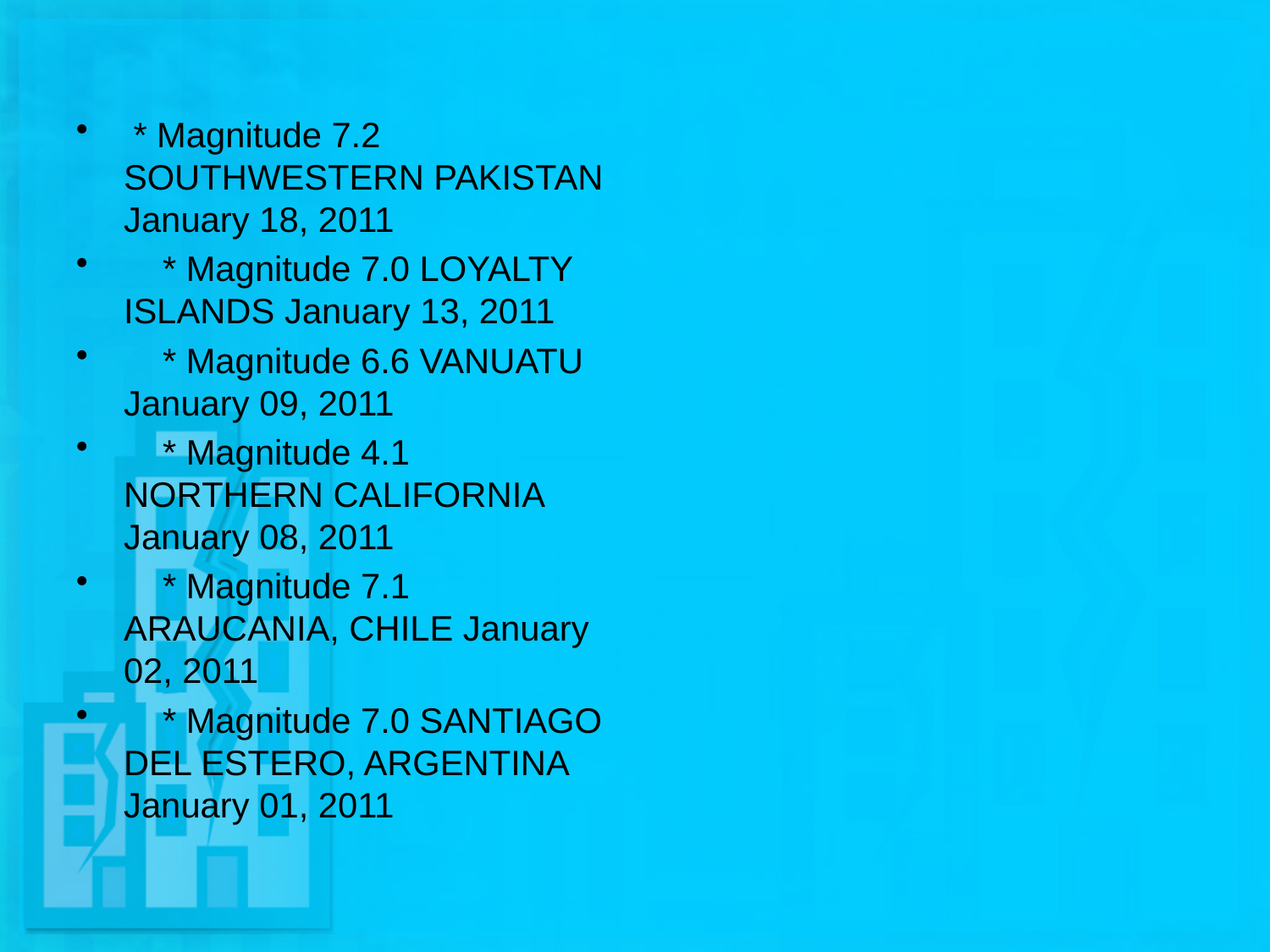

* Magnitude 7.2 SOUTHWESTERN PAKISTAN January 18, 2011
    * Magnitude 7.0 LOYALTY ISLANDS January 13, 2011
    * Magnitude 6.6 VANUATU January 09, 2011
    * Magnitude 4.1 NORTHERN CALIFORNIA January 08, 2011
    * Magnitude 7.1 ARAUCANIA, CHILE January 02, 2011
    * Magnitude 7.0 SANTIAGO DEL ESTERO, ARGENTINA January 01, 2011